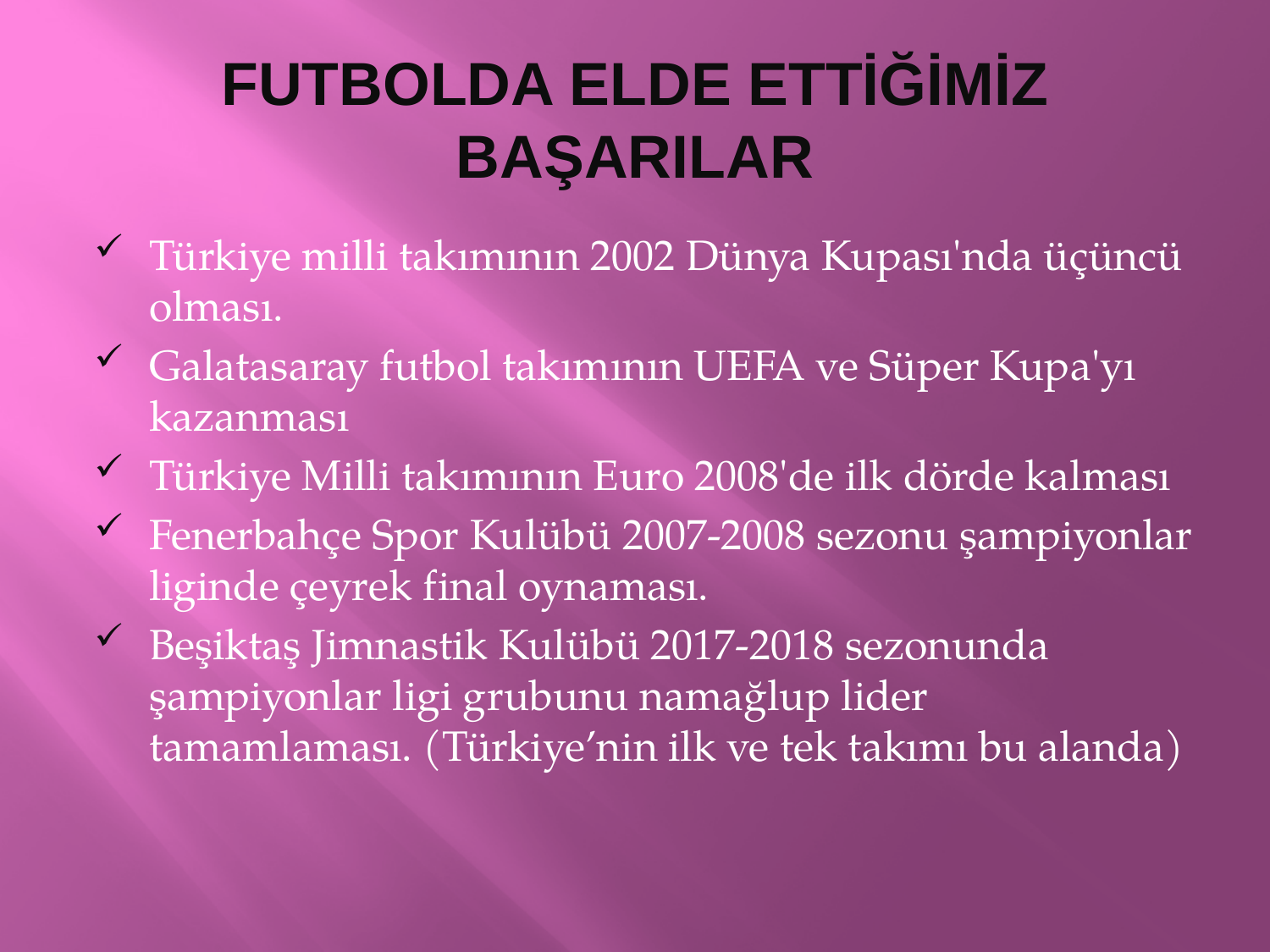

# FUTBOLDA ELDE ETTİĞİMİZ BAŞARILAR
Türkiye milli takımının 2002 Dünya Kupası'nda üçüncü olması.
Galatasaray futbol takımının UEFA ve Süper Kupa'yı kazanması
Türkiye Milli takımının Euro 2008'de ilk dörde kalması
Fenerbahçe Spor Kulübü 2007-2008 sezonu şampiyonlar liginde çeyrek final oynaması.
Beşiktaş Jimnastik Kulübü 2017-2018 sezonunda şampiyonlar ligi grubunu namağlup lider tamamlaması. (Türkiye’nin ilk ve tek takımı bu alanda)